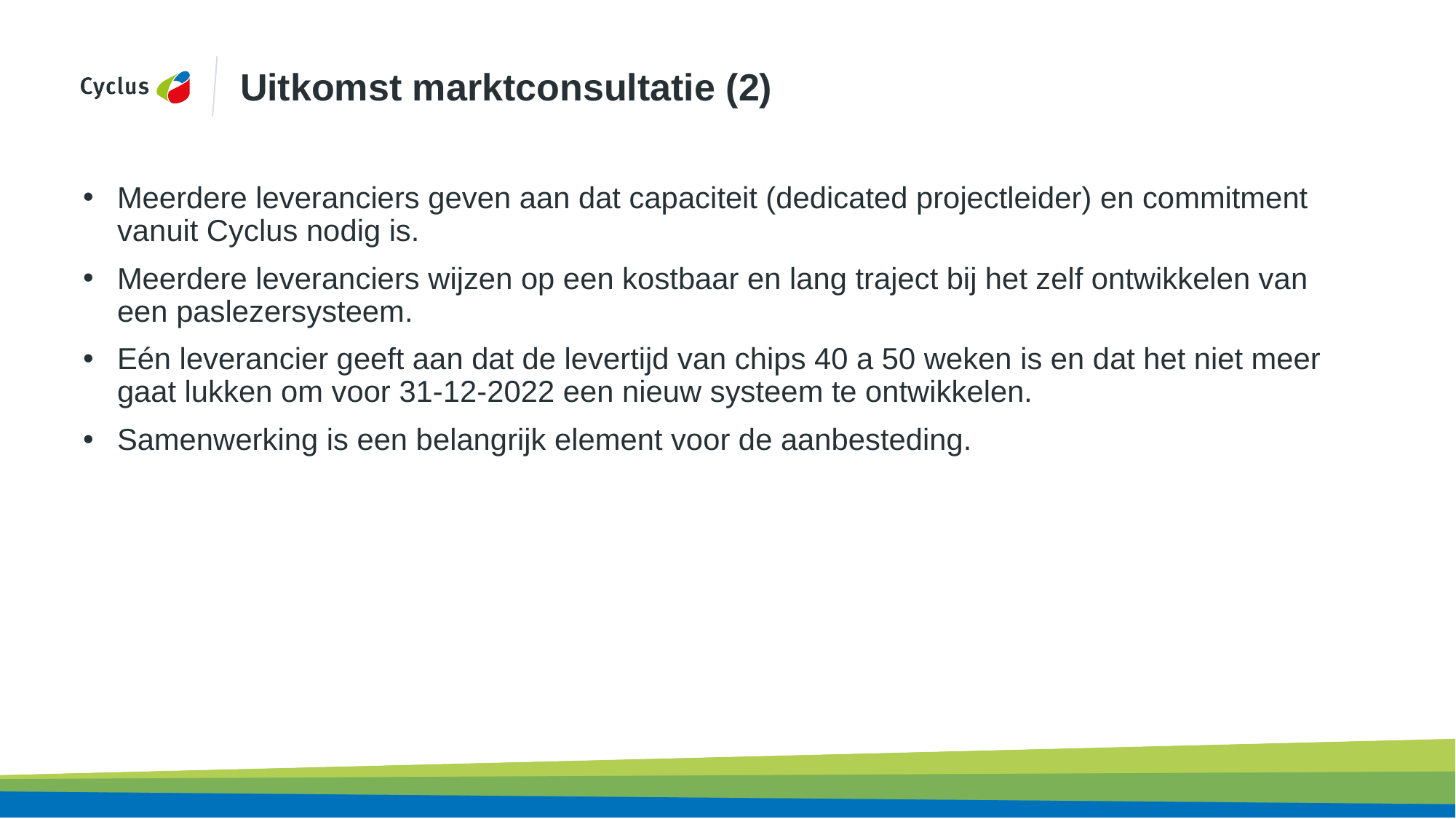

# Uitkomst marktconsultatie (2)
Meerdere leveranciers geven aan dat capaciteit (dedicated projectleider) en commitment vanuit Cyclus nodig is.
Meerdere leveranciers wijzen op een kostbaar en lang traject bij het zelf ontwikkelen van een paslezersysteem.
Eén leverancier geeft aan dat de levertijd van chips 40 a 50 weken is en dat het niet meer gaat lukken om voor 31-12-2022 een nieuw systeem te ontwikkelen.
Samenwerking is een belangrijk element voor de aanbesteding.